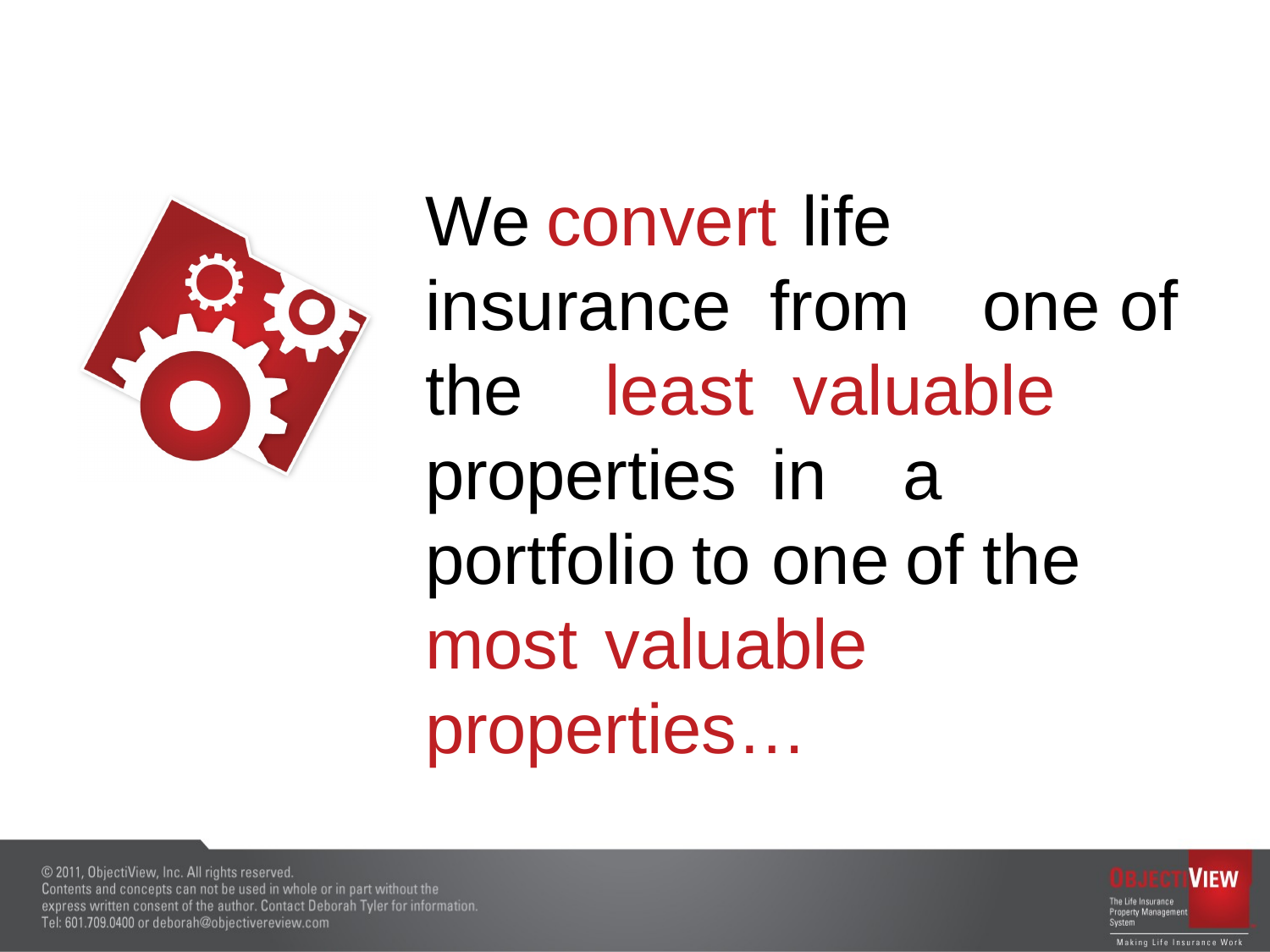

We	convert		life insurance  from	one of	the			least  valuable properties	in	a  portfolio	to	one		of	the  most 	valuable properties…